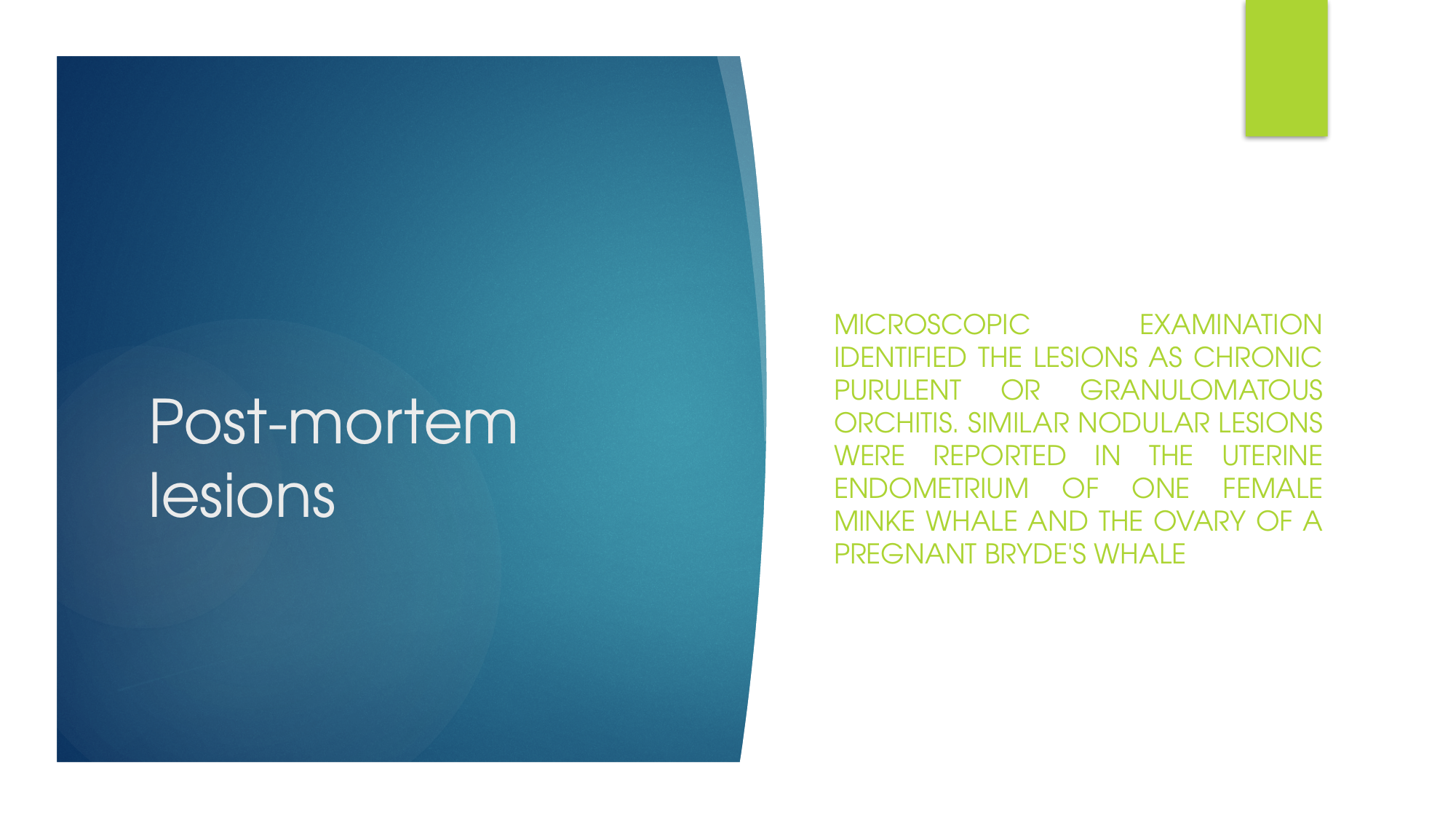

Microscopic examination identified the lesions as chronic purulent or granulomatous orchitis. Similar nodular lesions were reported in the uterine endometrium of one female minke whale and the ovary of a pregnant Bryde's whale
# Post-mortem lesions